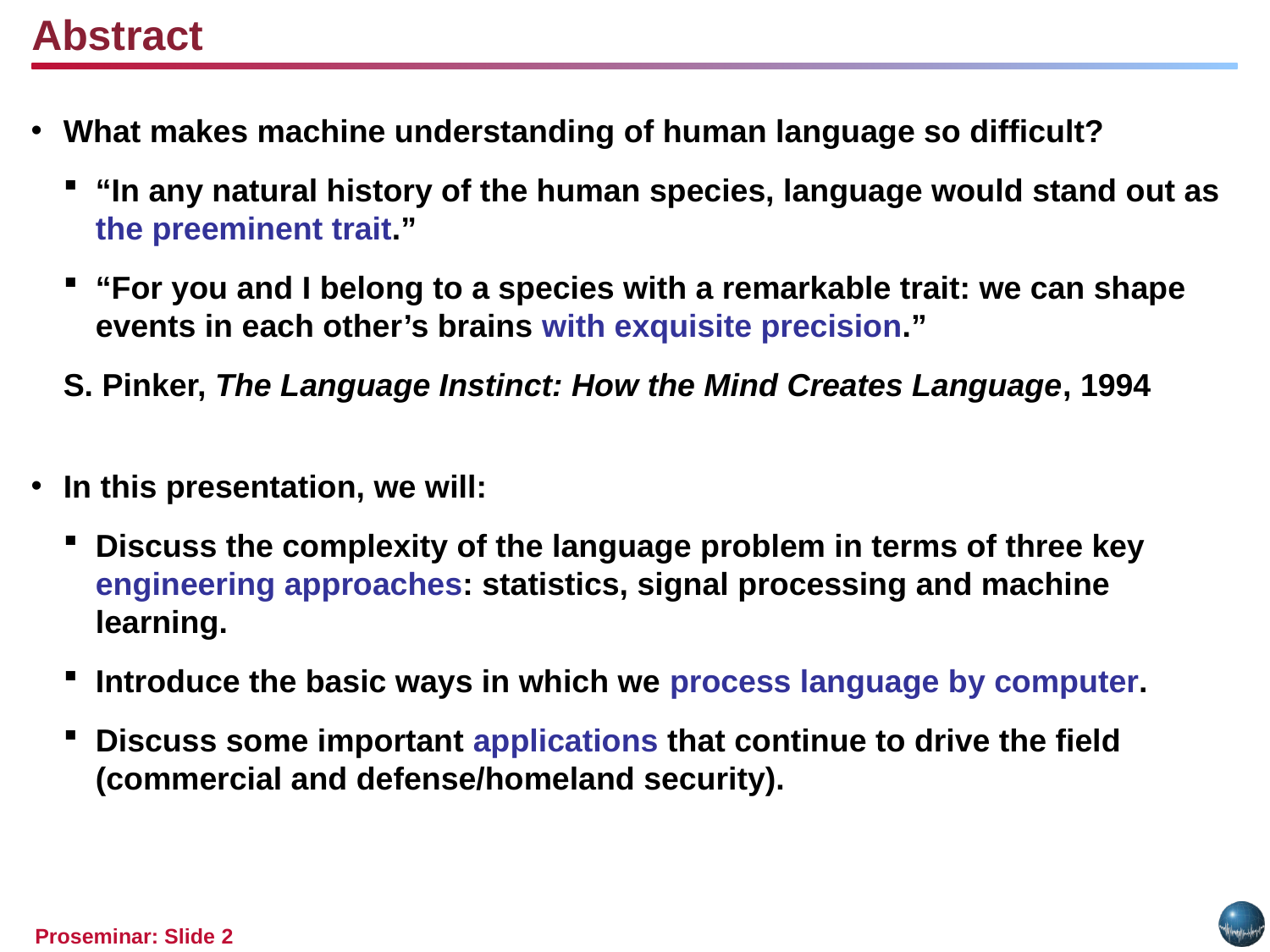

Abstract
What makes machine understanding of human language so difficult?
“In any natural history of the human species, language would stand out as the preeminent trait.”
“For you and I belong to a species with a remarkable trait: we can shape events in each other’s brains with exquisite precision.”
	S. Pinker, The Language Instinct: How the Mind Creates Language, 1994
In this presentation, we will:
Discuss the complexity of the language problem in terms of three key engineering approaches: statistics, signal processing and machine learning.
Introduce the basic ways in which we process language by computer.
Discuss some important applications that continue to drive the field (commercial and defense/homeland security).